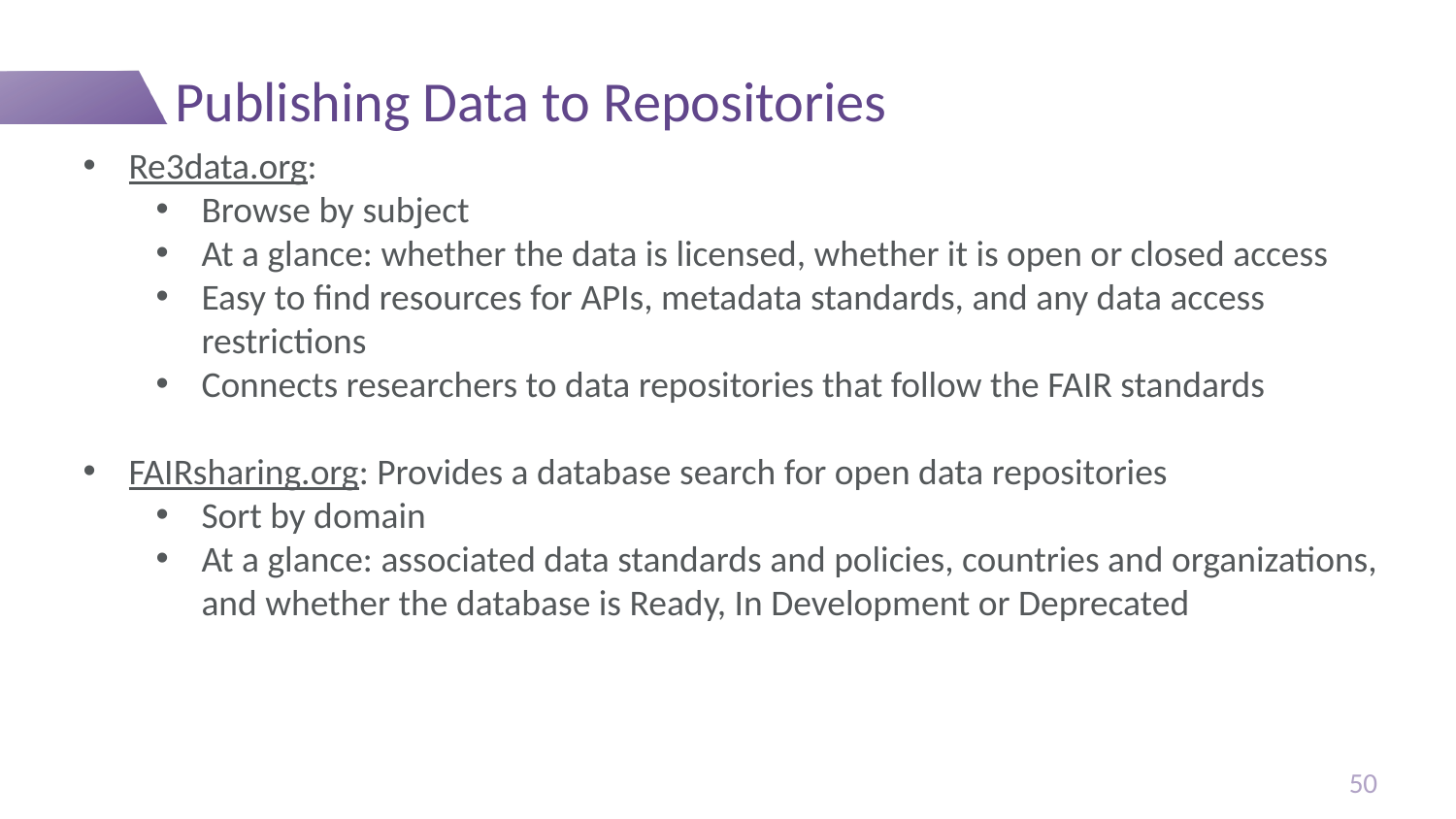

# Publishing Data to Repositories
Re3data.org:
Browse by subject
At a glance: whether the data is licensed, whether it is open or closed access
Easy to find resources for APIs, metadata standards, and any data access restrictions
Connects researchers to data repositories that follow the FAIR standards

FAIRsharing.org: Provides a database search for open data repositories
Sort by domain
At a glance: associated data standards and policies, countries and organizations, and whether the database is Ready, In Development or Deprecated
50